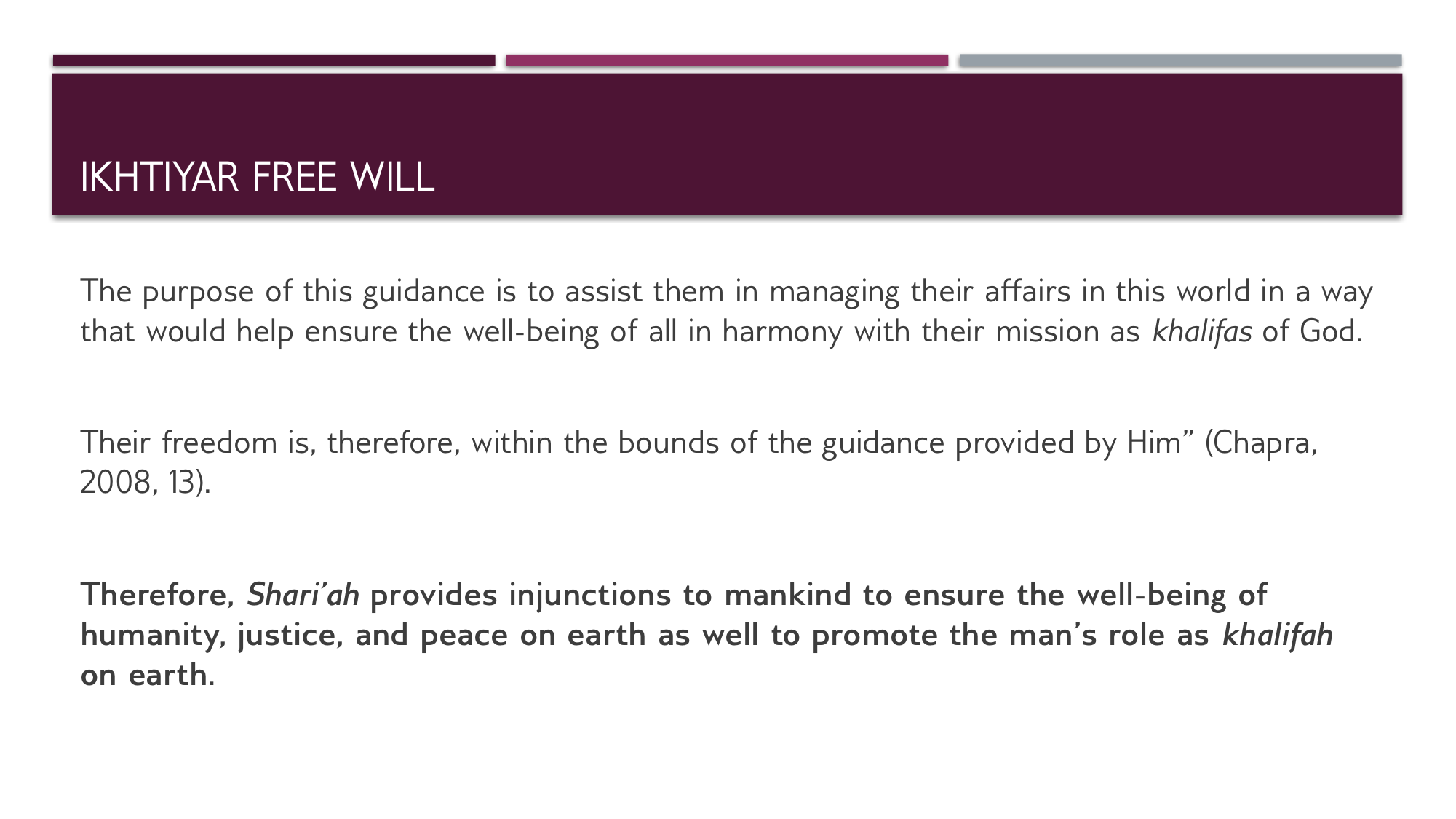

# Ikhtiyar free will
The purpose of this guidance is to assist them in managing their affairs in this world in a way that would help ensure the well-being of all in harmony with their mission as khalifas of God.

Their freedom is, therefore, within the bounds of the guidance provided by Him” (Chapra, 2008, 13).

Therefore, Shari’ah provides injunctions to mankind to ensure the well-being of humanity, justice, and peace on earth as well to promote the man’s role as khalifah on earth.